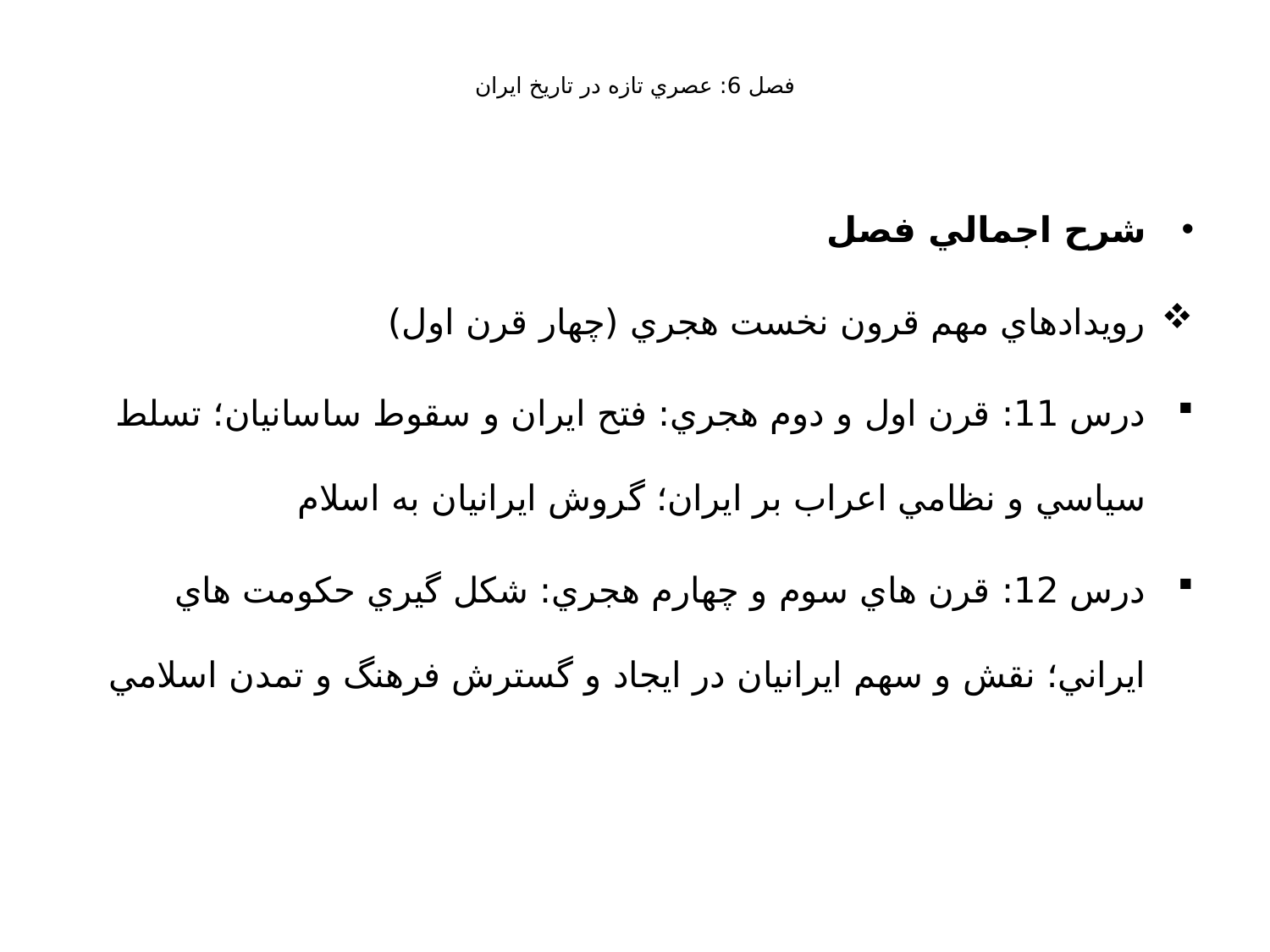

# فصل 6: عصري تازه در تاريخ ايران
شرح اجمالي فصل
رويدادهاي مهم قرون نخست هجري (چهار قرن اول)
درس 11: قرن اول و دوم هجري: فتح ايران و سقوط ساسانيان؛ تسلط سياسي و نظامي اعراب بر ايران؛ گروش ايرانيان به اسلام
درس 12: قرن هاي سوم و چهارم هجري: شكل گيري حكومت هاي ايراني؛ نقش و سهم ايرانيان در ايجاد و گسترش فرهنگ و تمدن اسلامي